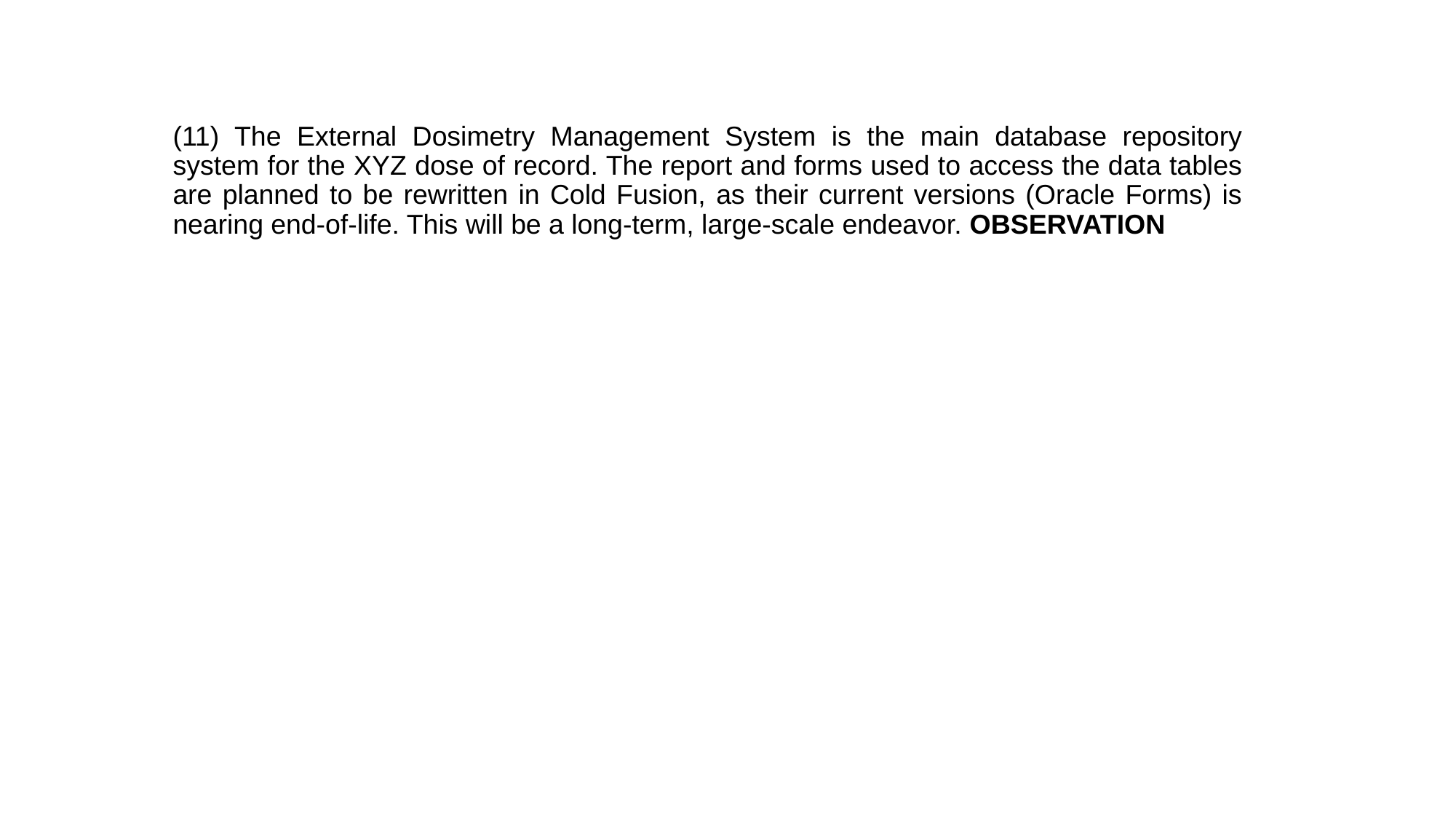

(11) The External Dosimetry Management System is the main database repository system for the XYZ dose of record. The report and forms used to access the data tables are planned to be rewritten in Cold Fusion, as their current versions (Oracle Forms) is nearing end-of-life. This will be a long-term, large-scale endeavor. OBSERVATION